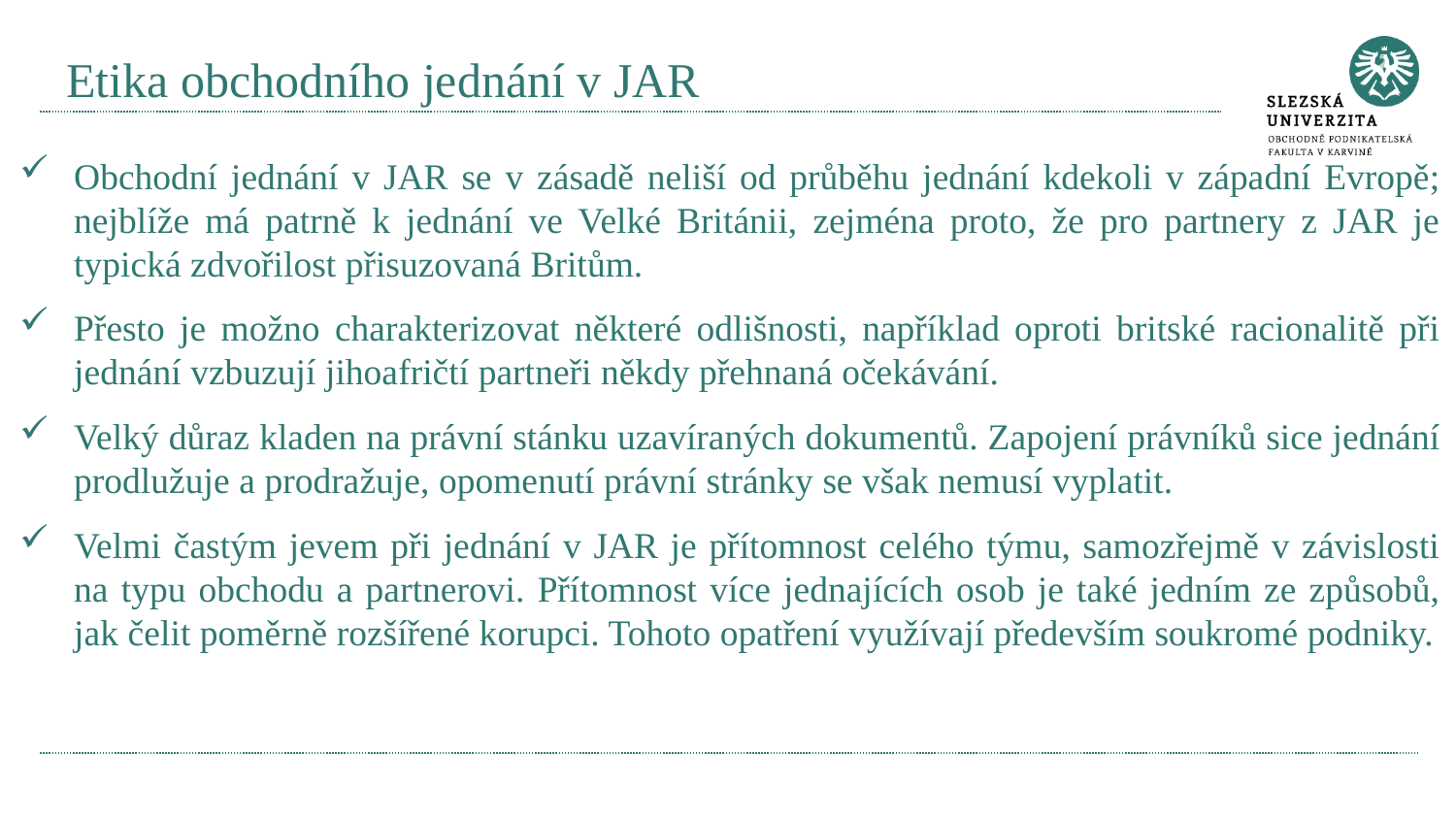

# Etika obchodního jednání v JAR
Obchodní jednání v JAR se v zásadě neliší od průběhu jednání kdekoli v západní Evropě; nejblíže má patrně k jednání ve Velké Británii, zejména proto, že pro partnery z JAR je typická zdvořilost přisuzovaná Britům.
Přesto je možno charakterizovat některé odlišnosti, například oproti britské racionalitě při jednání vzbuzují jihoafričtí partneři někdy přehnaná očekávání.
Velký důraz kladen na právní stánku uzavíraných dokumentů. Zapojení právníků sice jednání prodlužuje a prodražuje, opomenutí právní stránky se však nemusí vyplatit.
Velmi častým jevem při jednání v JAR je přítomnost celého týmu, samozřejmě v závislosti na typu obchodu a partnerovi. Přítomnost více jednajících osob je také jedním ze způsobů, jak čelit poměrně rozšířené korupci. Tohoto opatření využívají především soukromé podniky.